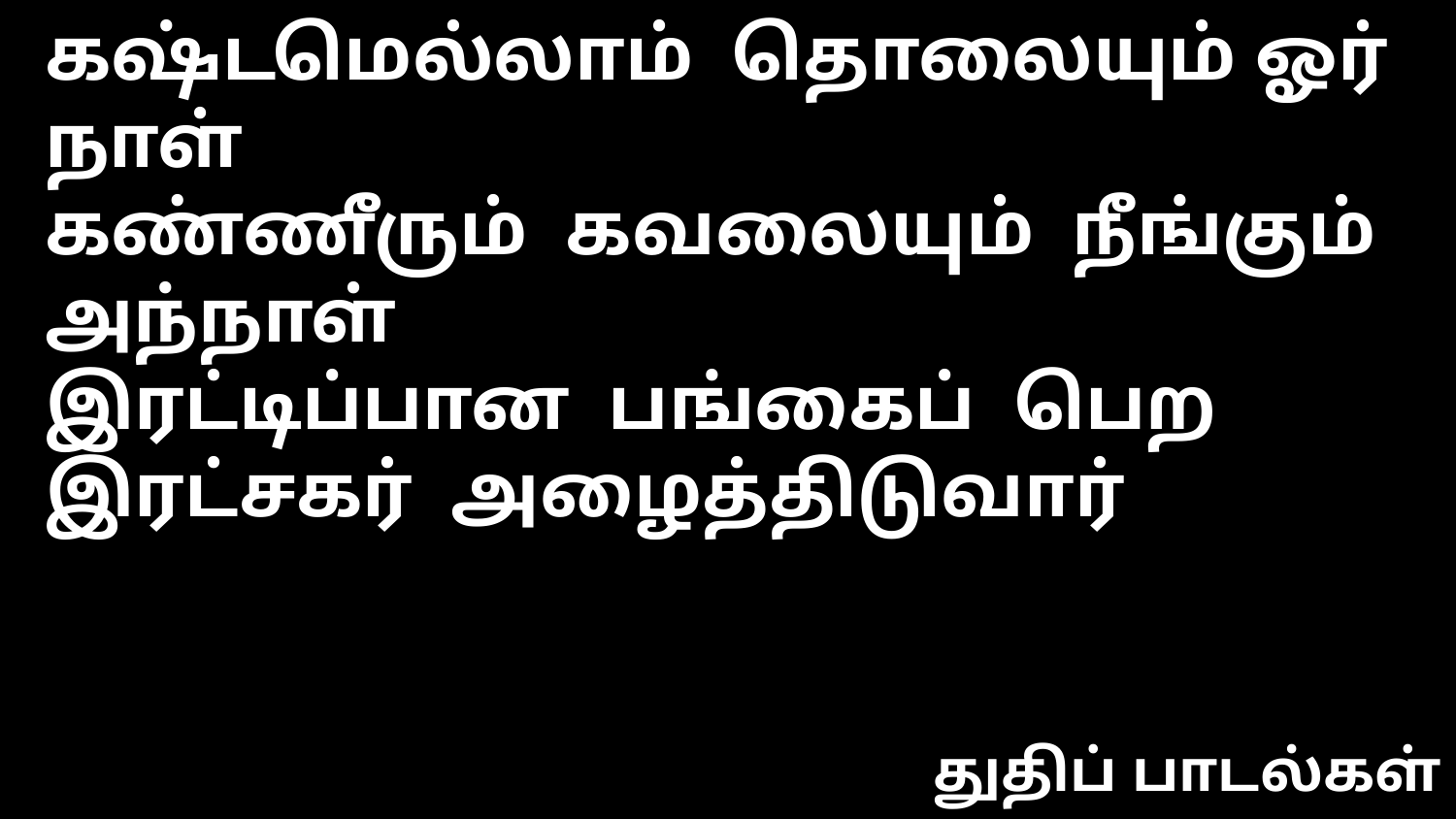

கஷ்டமெல்லாம்  தொலையும் ஓர் நாள்
கண்ணீரும்  கவலையும்  நீங்கும்  அந்நாள்
இரட்டிப்பான  பங்கைப்  பெற
இரட்சகர்  அழைத்திடுவார்

துதிப் பாடல்கள்